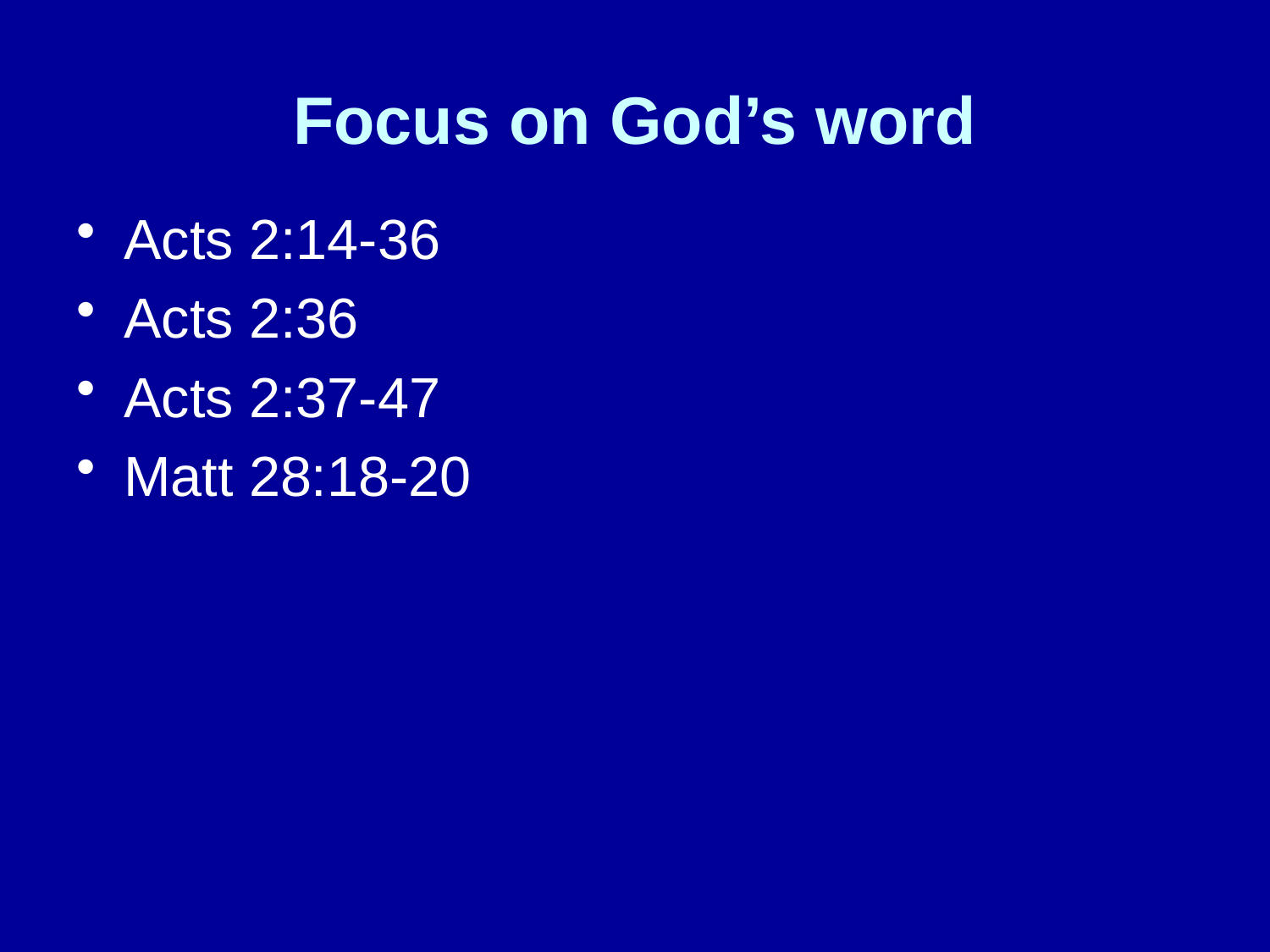

# Focus on God’s word
Acts 2:14-36
Acts 2:36
Acts 2:37-47
Matt 28:18-20